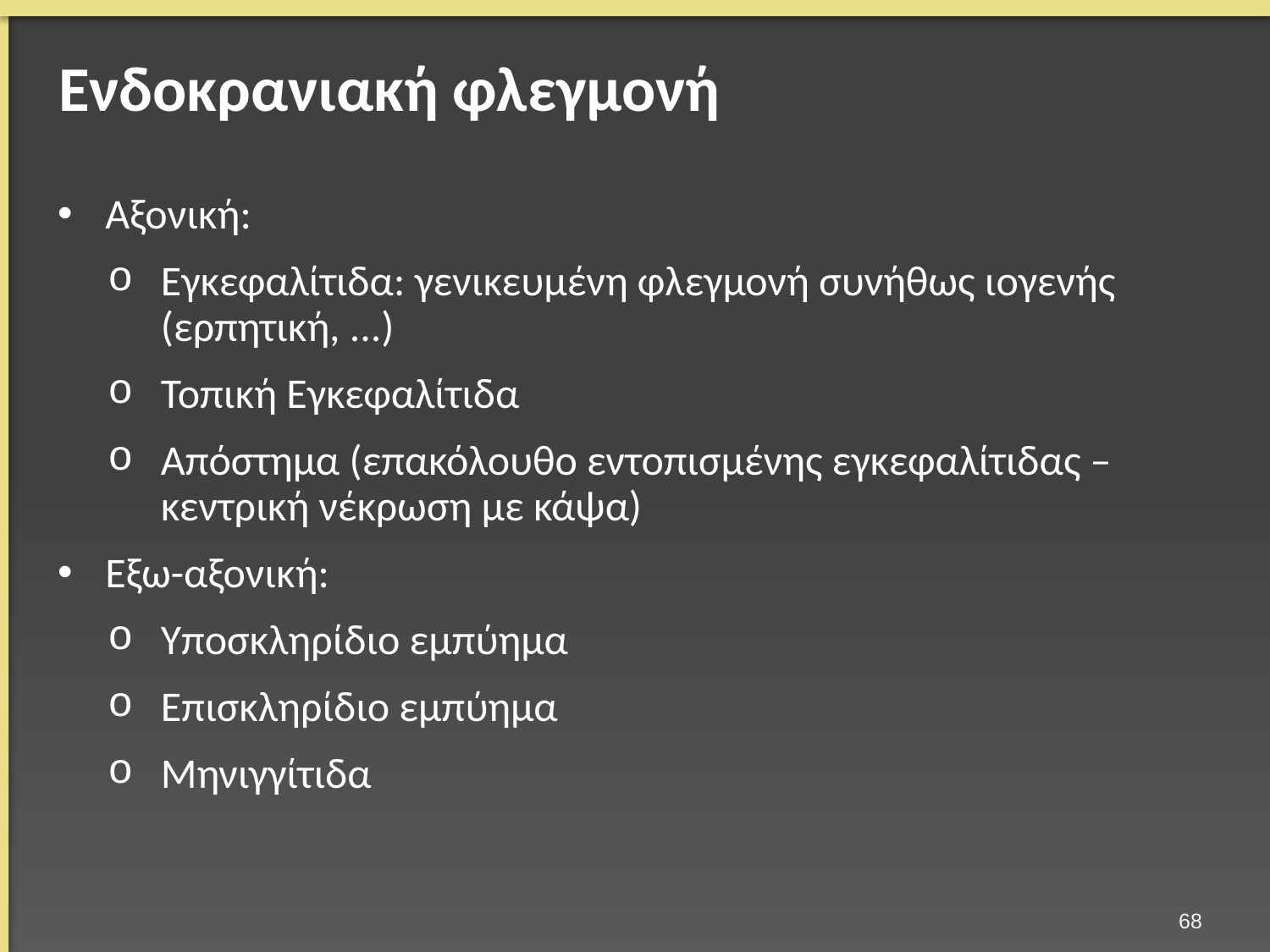

# Ενδοκρανιακή φλεγμονή
Αξονική:
Εγκεφαλίτιδα: γενικευμένη φλεγμονή συνήθως ιογενής (ερπητική, ...)
Τοπική Εγκεφαλίτιδα
Απόστημα (επακόλουθο εντοπισμένης εγκεφαλίτιδας – κεντρική νέκρωση με κάψα)
Εξω-αξονική:
Υποσκληρίδιο εμπύημα
Επισκληρίδιο εμπύημα
Μηνιγγίτιδα
68